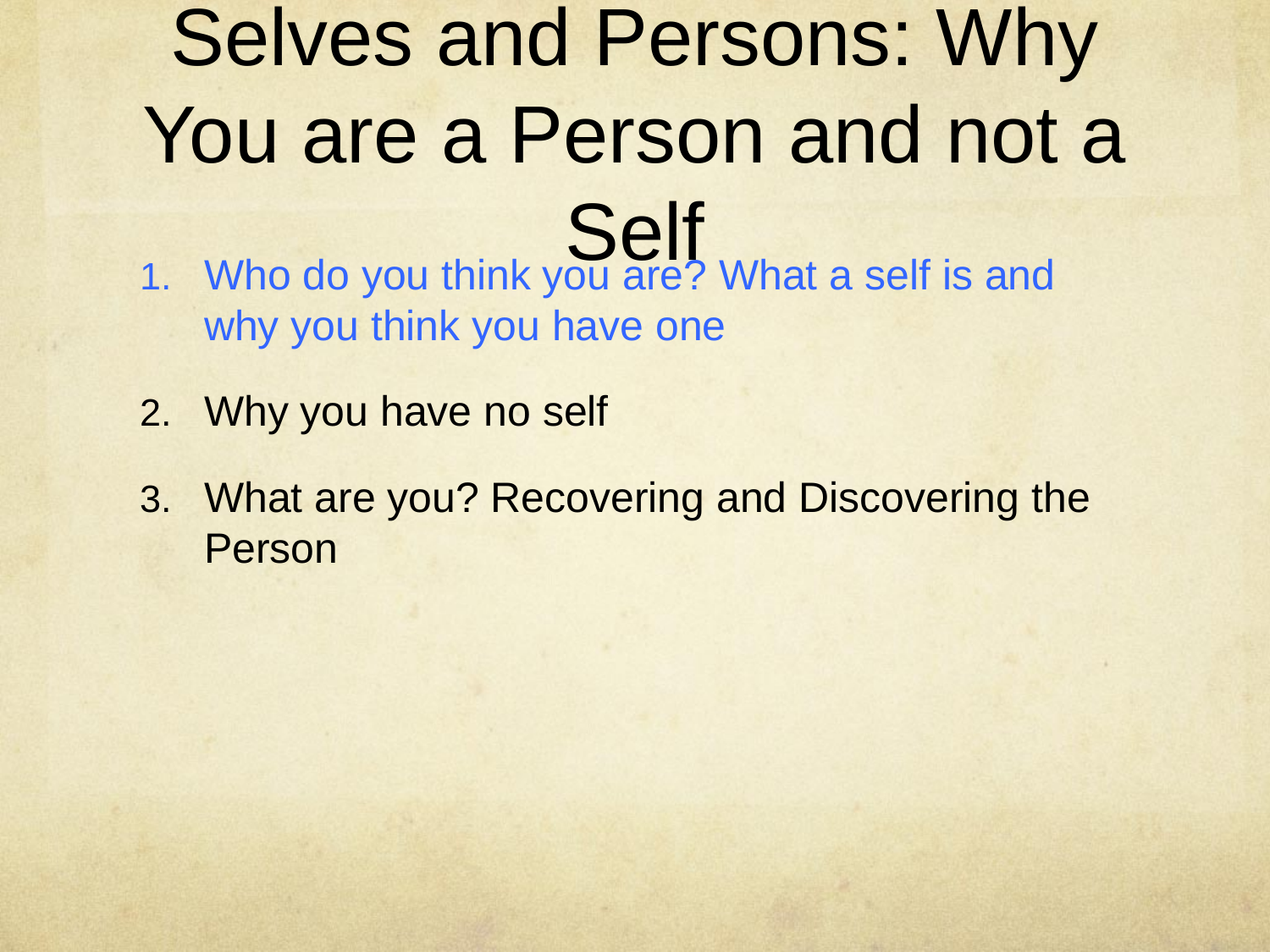

# Selves and Persons: Why You are a Person and not a Self
Who do you think you are? What a self is and why you think you have one
Why you have no self
What are you? Recovering and Discovering the Person